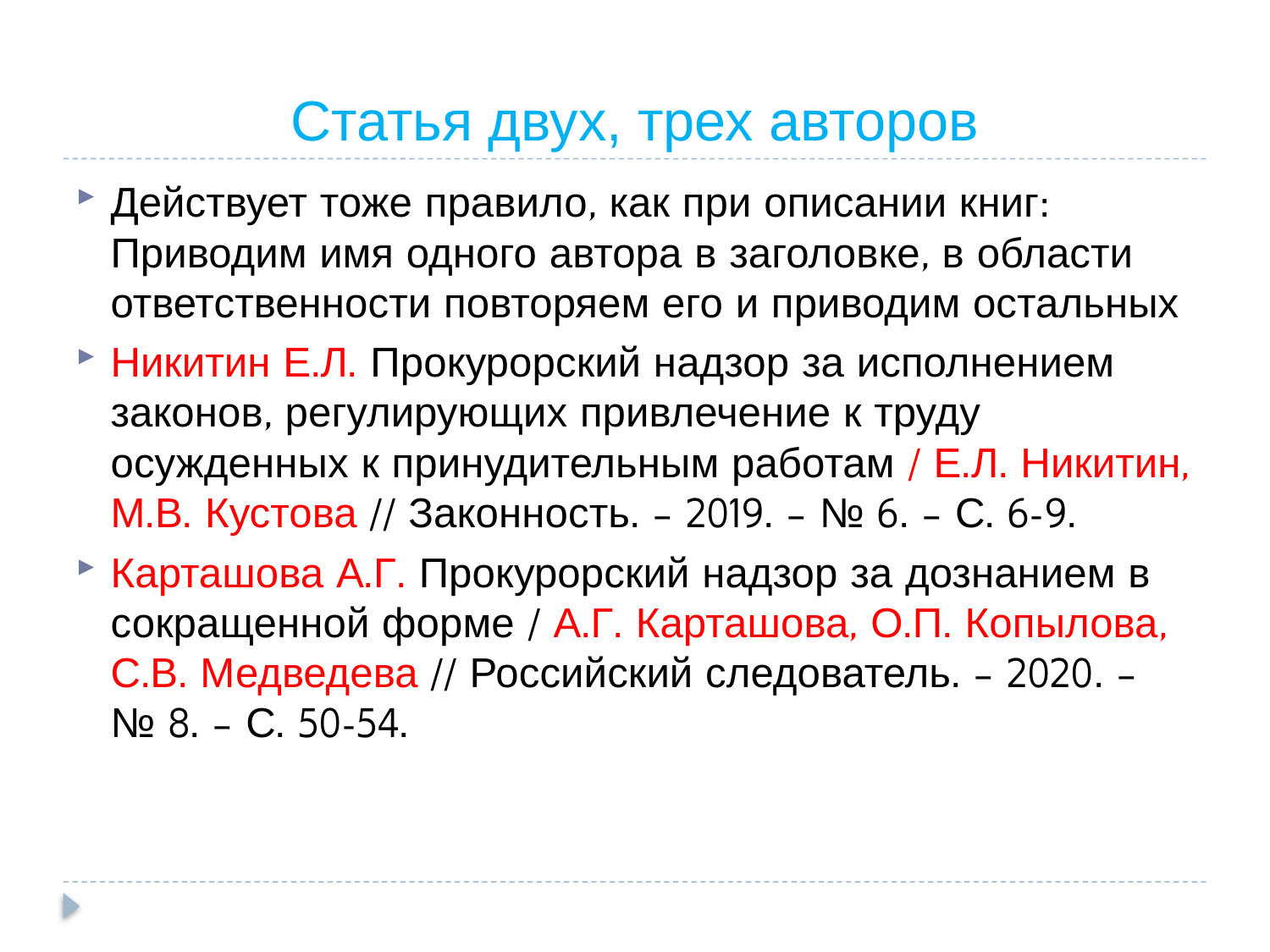

# Статья двух, трех авторов
Действует тоже правило, как при описании книг:
Приводим имя одного автора в заголовке, в области ответственности повторяем его и приводим остальных
Никитин Е.Л. Прокурорский надзор за исполнением законов, регулирующих привлечение к труду осужденных к принудительным работам / Е.Л. Никитин, М.В. Кустова // Законность. – 2019. – № 6. – С. 6-9.
Карташова А.Г. Прокурорский надзор за дознанием в сокращенной форме / А.Г. Карташова, О.П. Копылова, С.В. Медведева // Российский следователь. – 2020. – № 8. – С. 50-54.